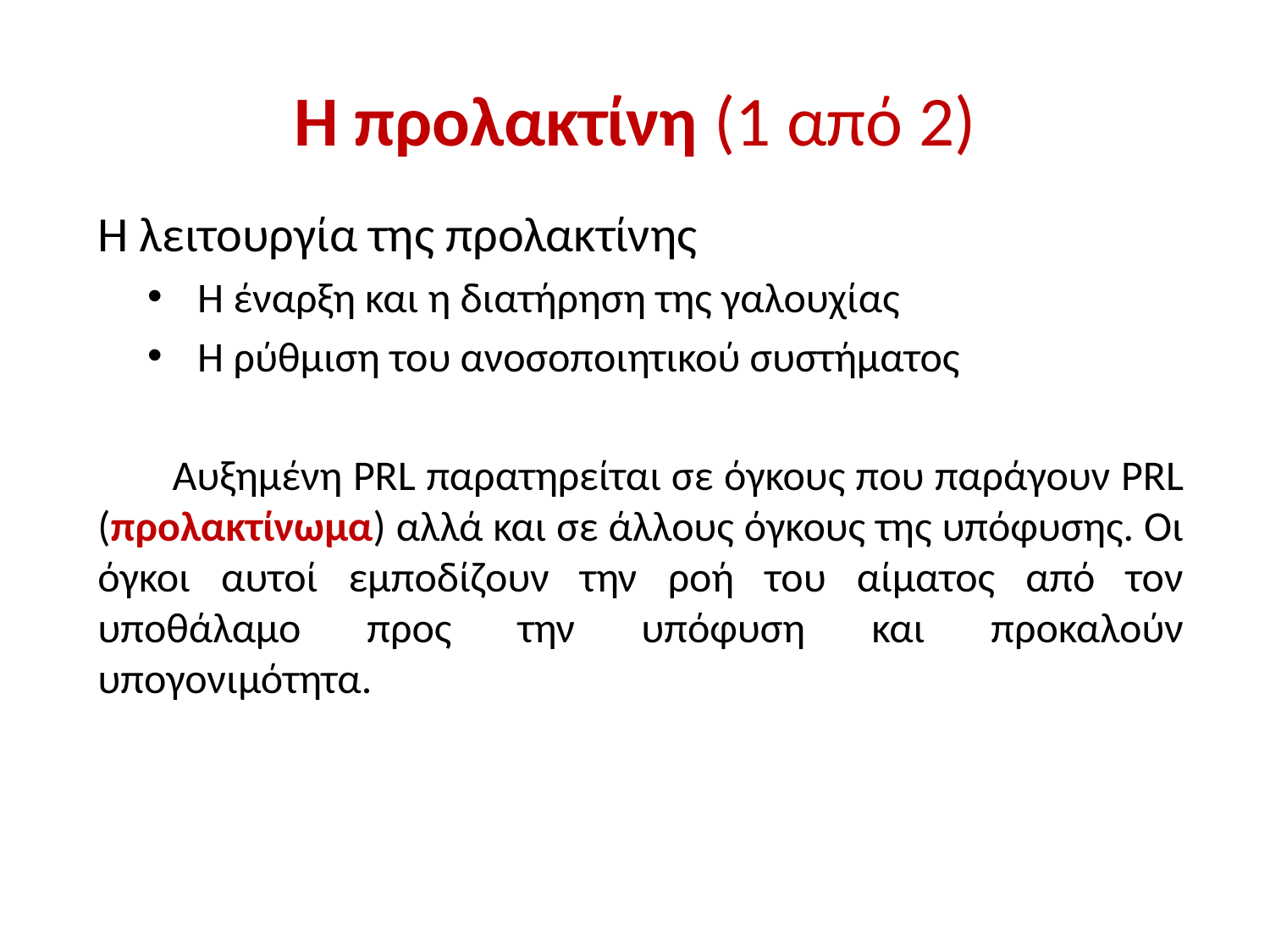

# H προλακτίνη (1 από 2)
Η λειτουργία της προλακτίνης
Η έναρξη και η διατήρηση της γαλουχίας
Η ρύθμιση του ανοσοποιητικού συστήματος

Αυξημένη PRL παρατηρείται σε όγκους που παράγουν PRL (προλακτίνωμα) αλλά και σε άλλους όγκους της υπόφυσης. Οι όγκοι αυτοί εμποδίζουν την ροή του αίματος από τον υποθάλαμο προς την υπόφυση και προκαλούν υπογονιμότητα.